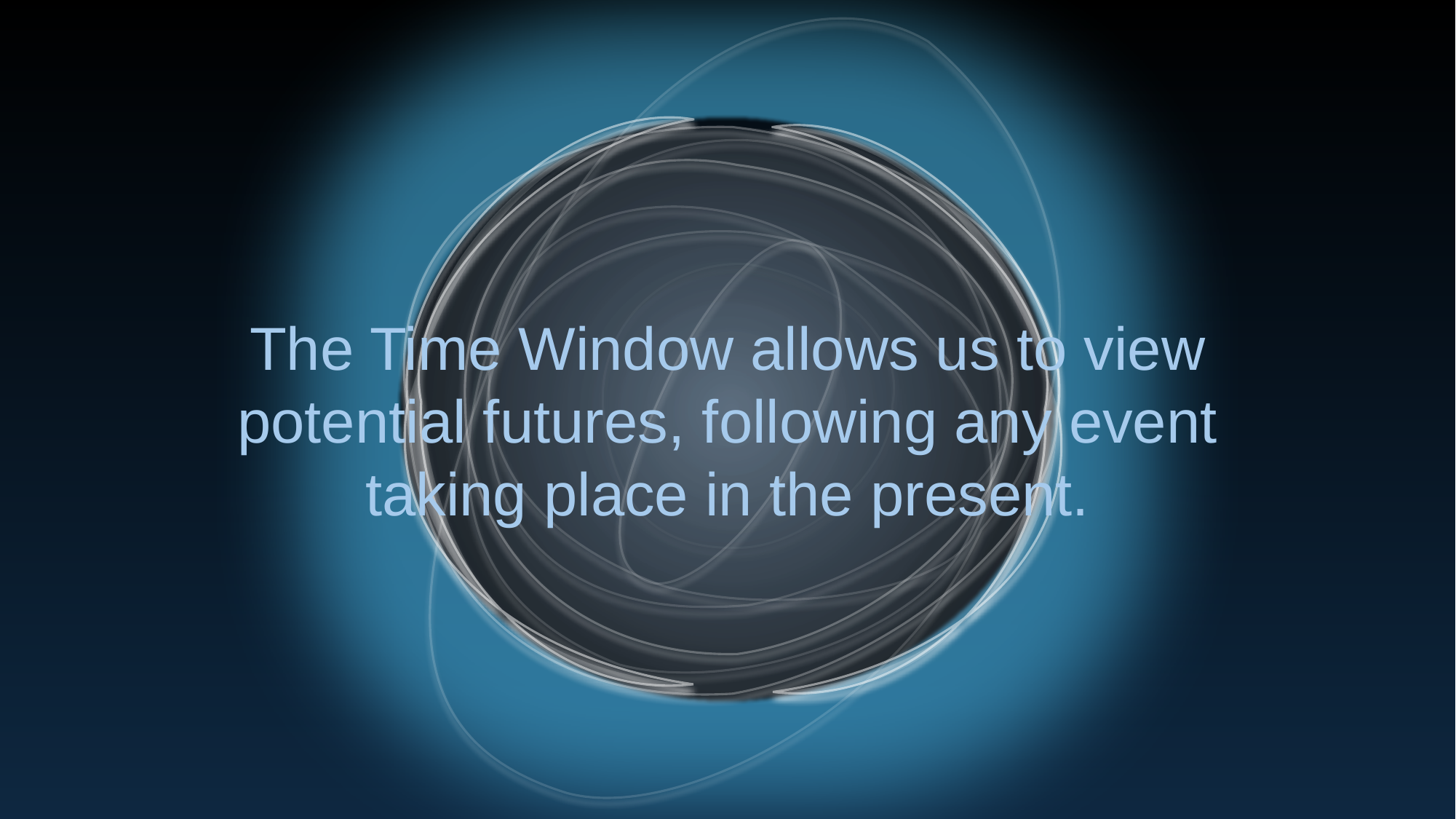

The Time Window allows us to view potential futures, following any event taking place in the present.